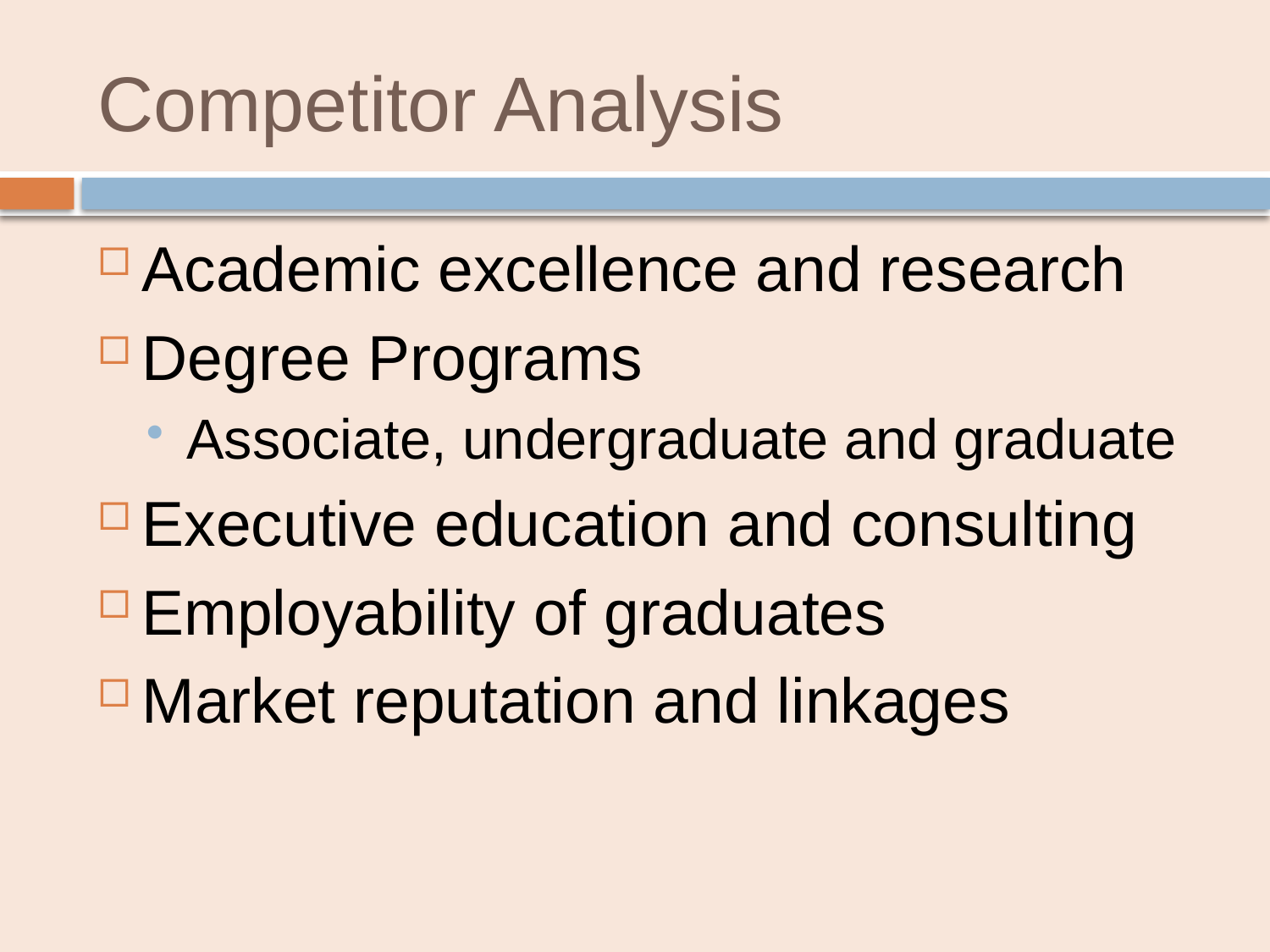

# Competitor Analysis
Academic excellence and research
Degree Programs
Associate, undergraduate and graduate
Executive education and consulting
Employability of graduates
Market reputation and linkages